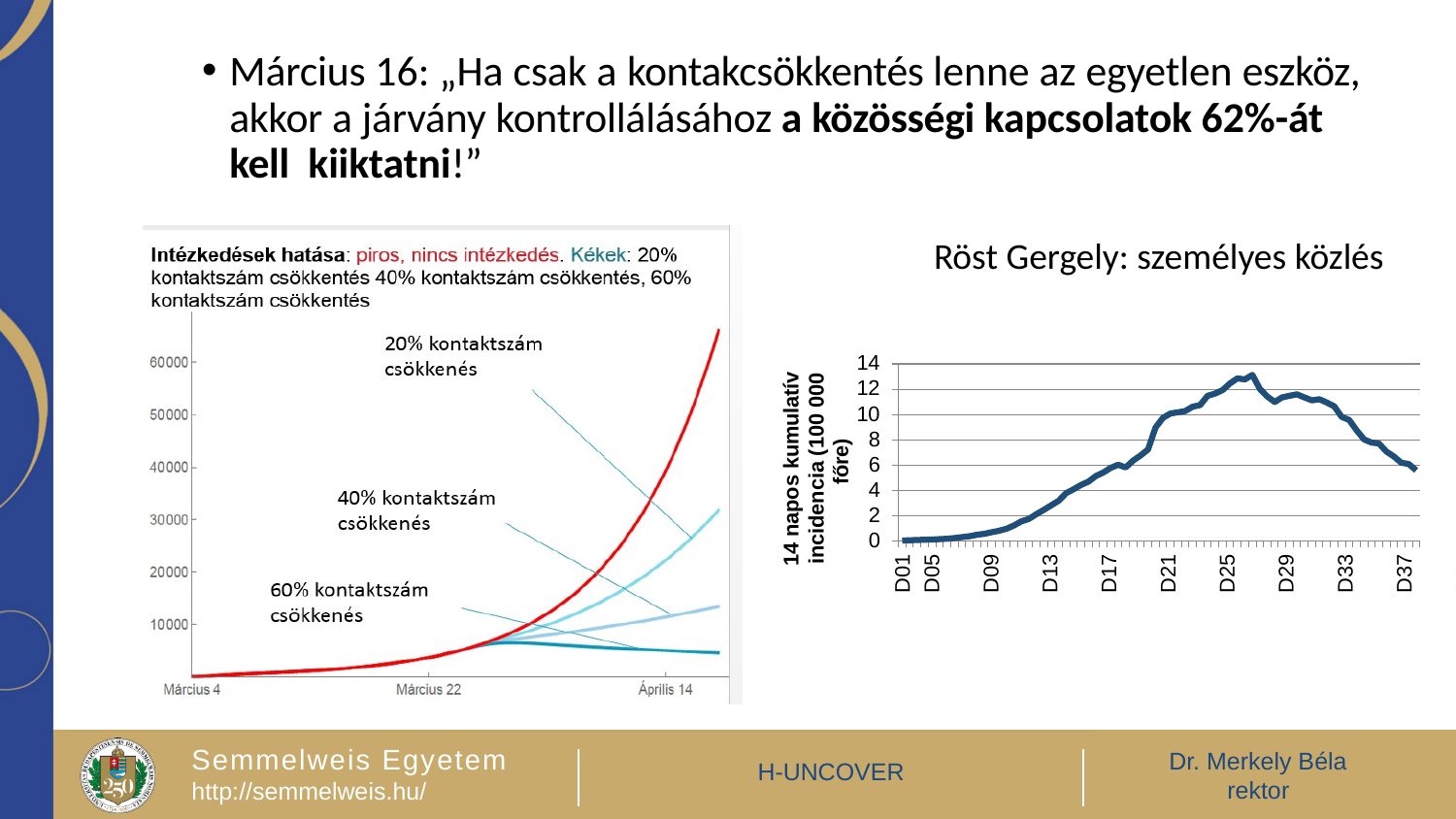

Március 16: „Ha csak a kontakcsökkentés lenne az egyetlen eszköz,  akkor a járvány kontrollálásához a közösségi kapcsolatok 62%-át kell  kiiktatni!”

Röst Gergely: személyes közlés
14
12
10
8
6
4
2
0

14 napos kumulatív
incidencia (100 000  főre)
D01
D05  D09  D13  D17  D21  D25  D29  D33  D37  D41  D45  D49  D53  D57  D61  D65  D69